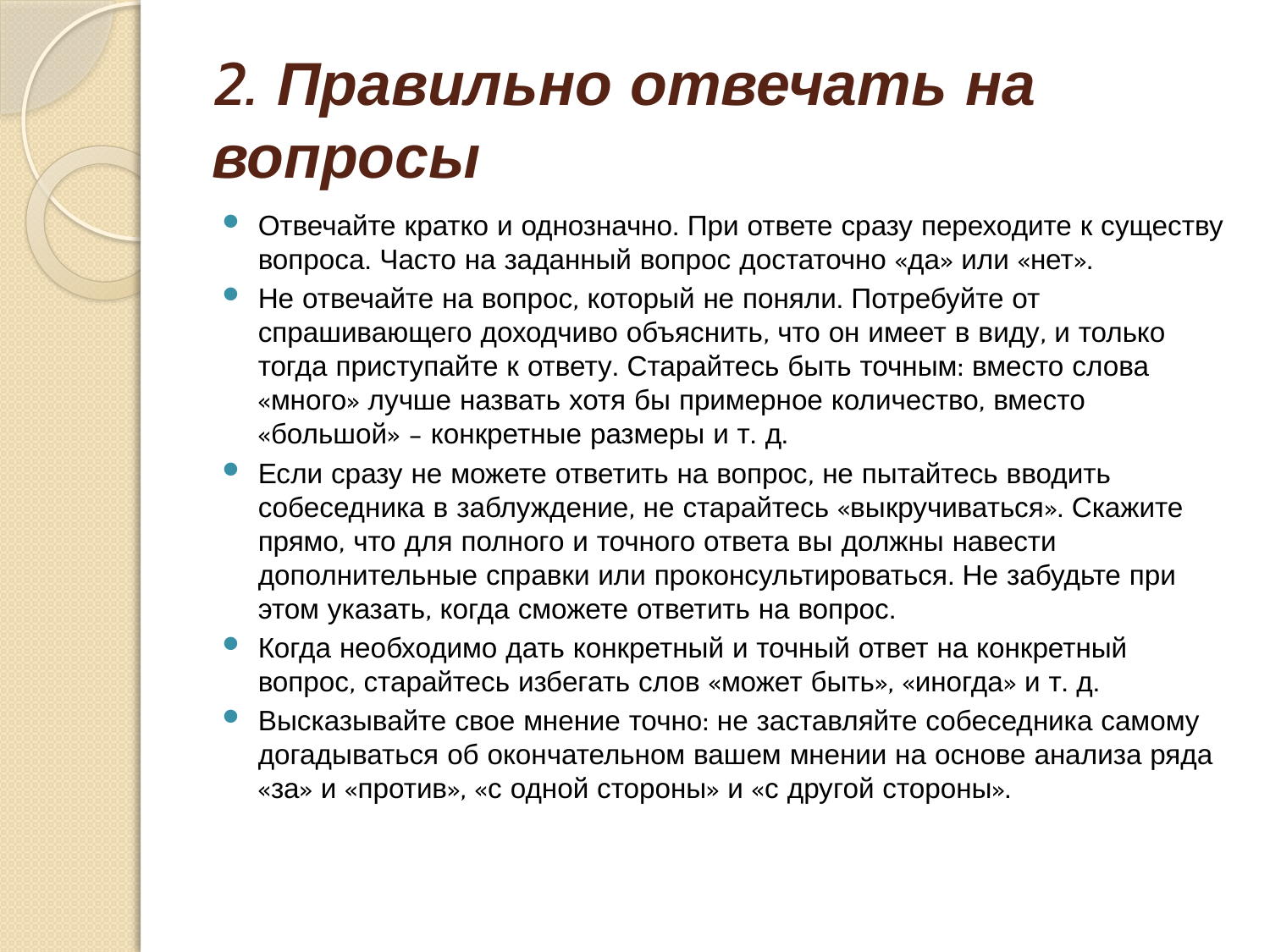

# 2. Правильно отвечать на вопросы
Отвечайте кратко и однозначно. При ответе сразу переходите к существу вопроса. Часто на заданный вопрос достаточно «да» или «нет».
Не отвечайте на вопрос, который не поняли. Потребуйте от спрашивающего доходчиво объяснить, что он имеет в виду, и только тогда приступайте к ответу. Старайтесь быть точным: вместо слова «много» лучше назвать хотя бы примерное количество, вместо «большой» – конкретные размеры и т. д.
Если сразу не можете ответить на вопрос, не пытайтесь вводить собеседника в заблуждение, не старайтесь «выкручиваться». Скажите прямо, что для полного и точного ответа вы должны навести дополнительные справки или проконсультироваться. Не забудьте при этом указать, когда сможете ответить на вопрос.
Когда необходимо дать конкретный и точный ответ на конкретный вопрос, старайтесь избегать слов «может быть», «иногда» и т. д.
Высказывайте свое мнение точно: не заставляйте собеседника самому догадываться об окончательном вашем мнении на основе анализа ряда «за» и «против», «с одной стороны» и «с другой стороны».